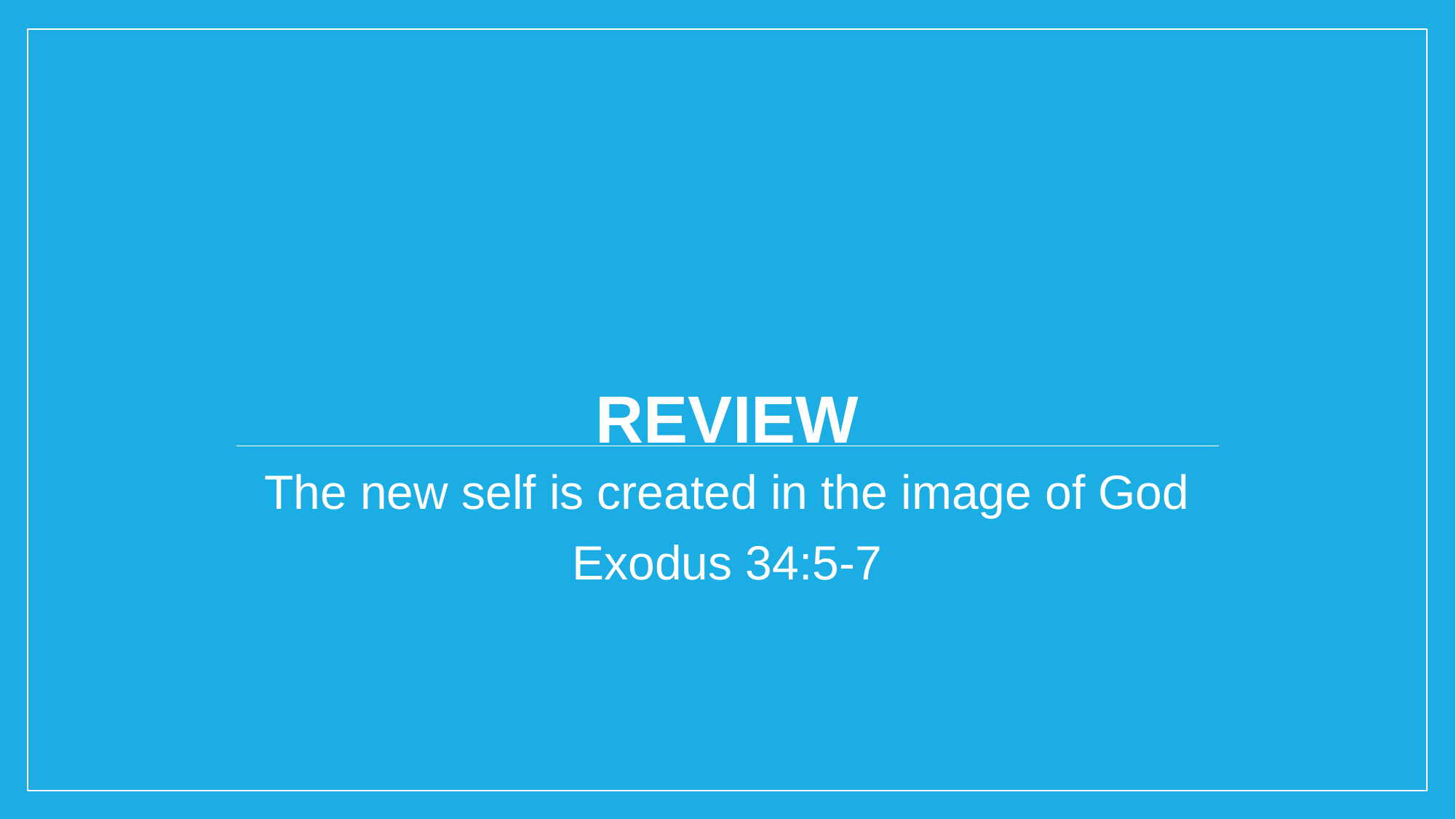

# Review
The new self is created in the image of God
Exodus 34:5-7